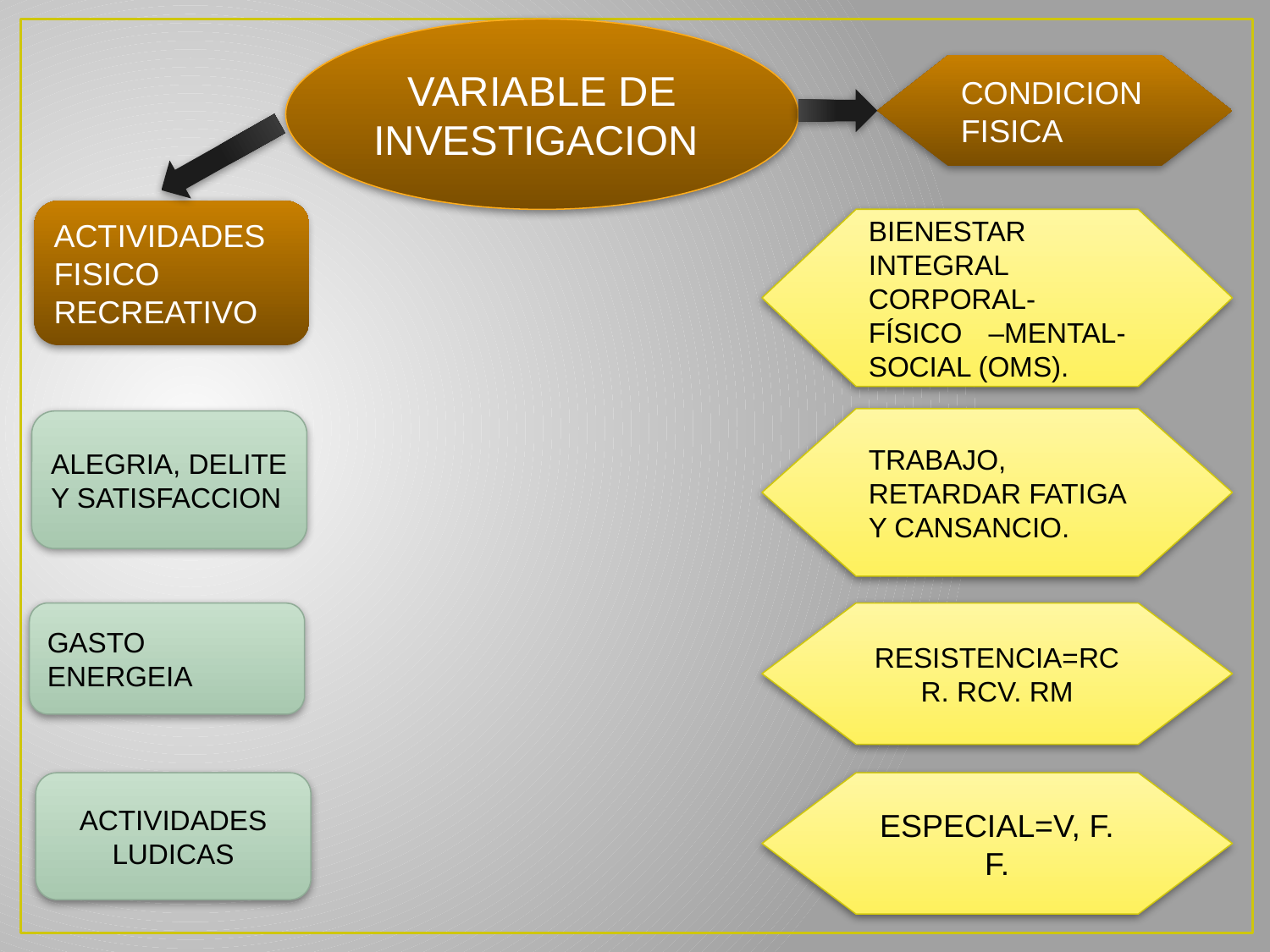

VARIABLE DE INVESTIGACION
CONDICION FISICA

ACTIVIDADES FISICO RECREATIVO
BIENESTAR INTEGRAL CORPORAL- FÍSICO –MENTAL-SOCIAL (OMS).
TRABAJO, RETARDAR FATIGA Y CANSANCIO.
ALEGRIA, DELITE Y SATISFACCION
GASTO ENERGEIA
RESISTENCIA=RCR. RCV. RM
ACTIVIDADES LUDICAS
ESPECIAL=V, F. F.